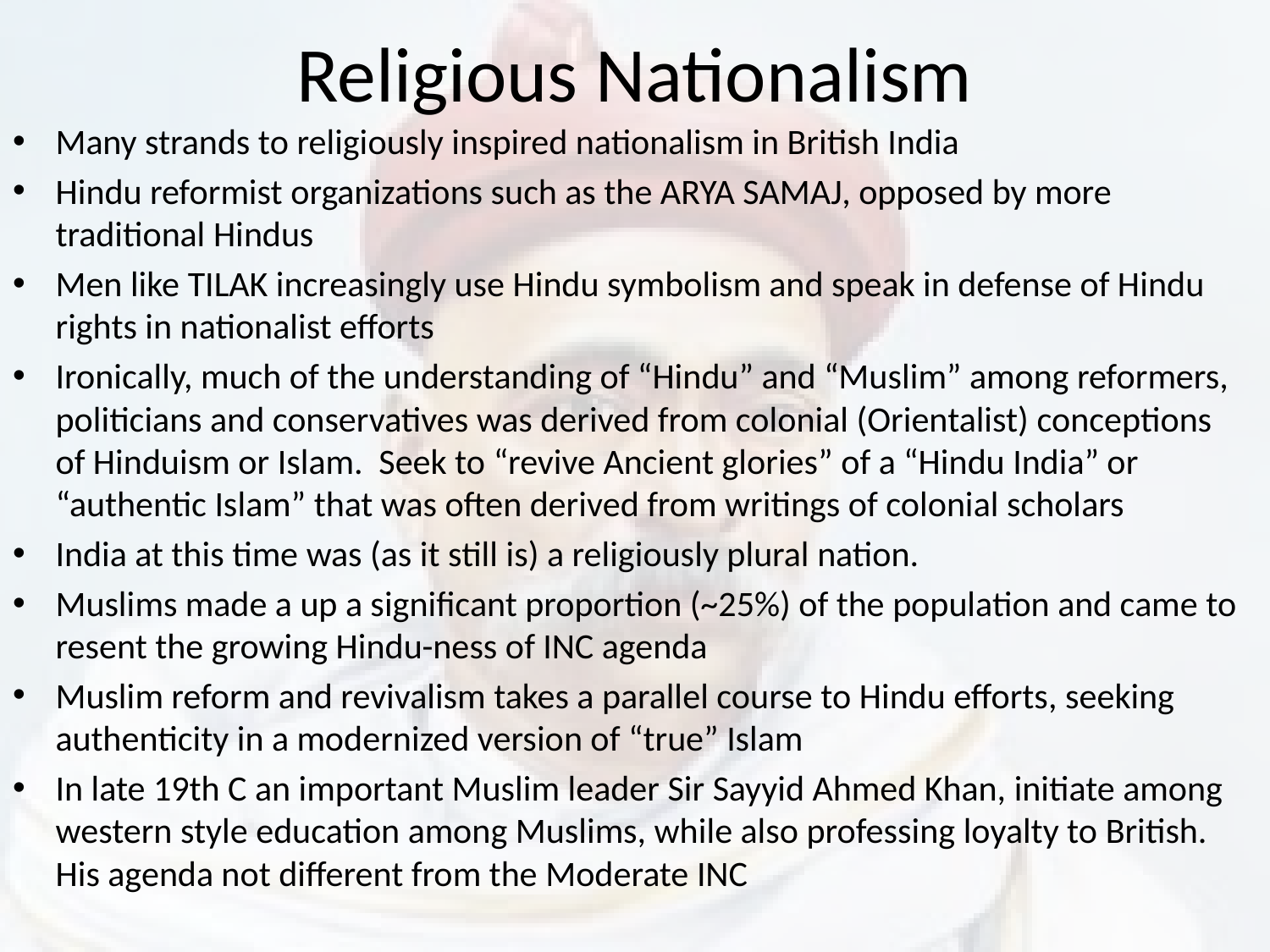

# Religious Nationalism
Many strands to religiously inspired nationalism in British India
Hindu reformist organizations such as the ARYA SAMAJ, opposed by more traditional Hindus
Men like TILAK increasingly use Hindu symbolism and speak in defense of Hindu rights in nationalist efforts
Ironically, much of the understanding of “Hindu” and “Muslim” among reformers, politicians and conservatives was derived from colonial (Orientalist) conceptions  of Hinduism or Islam.  Seek to “revive Ancient glories” of a “Hindu India” or “authentic Islam” that was often derived from writings of colonial scholars
India at this time was (as it still is) a religiously plural nation.
Muslims made a up a significant proportion (~25%) of the population and came to resent the growing Hindu-ness of INC agenda
Muslim reform and revivalism takes a parallel course to Hindu efforts, seeking authenticity in a modernized version of “true” Islam
In late 19th C an important Muslim leader Sir Sayyid Ahmed Khan, initiate among western style education among Muslims, while also professing loyalty to British.  His agenda not different from the Moderate INC